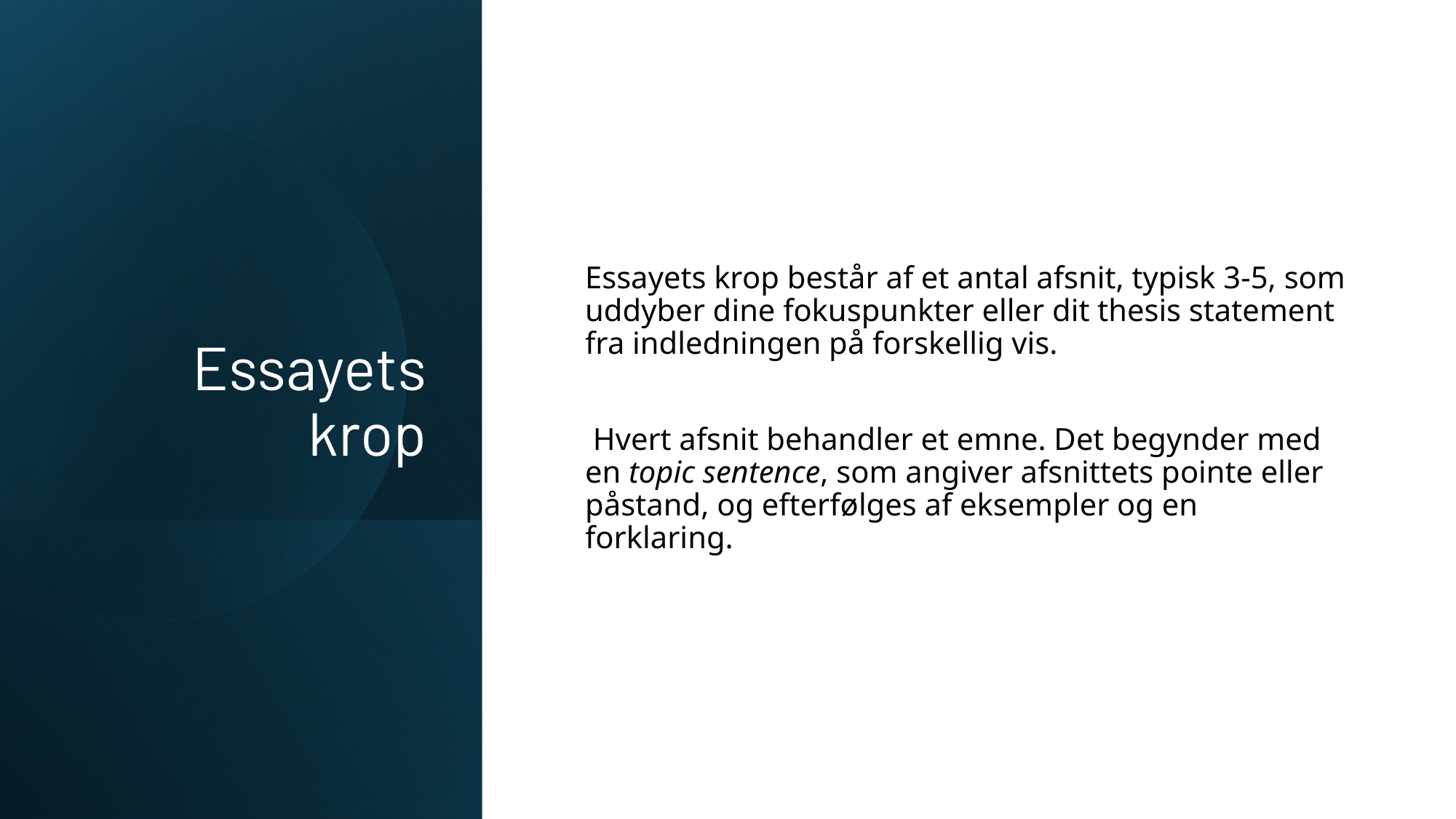

# Essayets krop
Essayets krop består af et antal afsnit, typisk 3-5, som uddyber dine fokuspunkter eller dit thesis statement fra indledningen på forskellig vis.

 Hvert afsnit behandler et emne. Det begynder med en topic sentence, som angiver afsnittets pointe eller påstand, og efterfølges af eksempler og en forklaring.